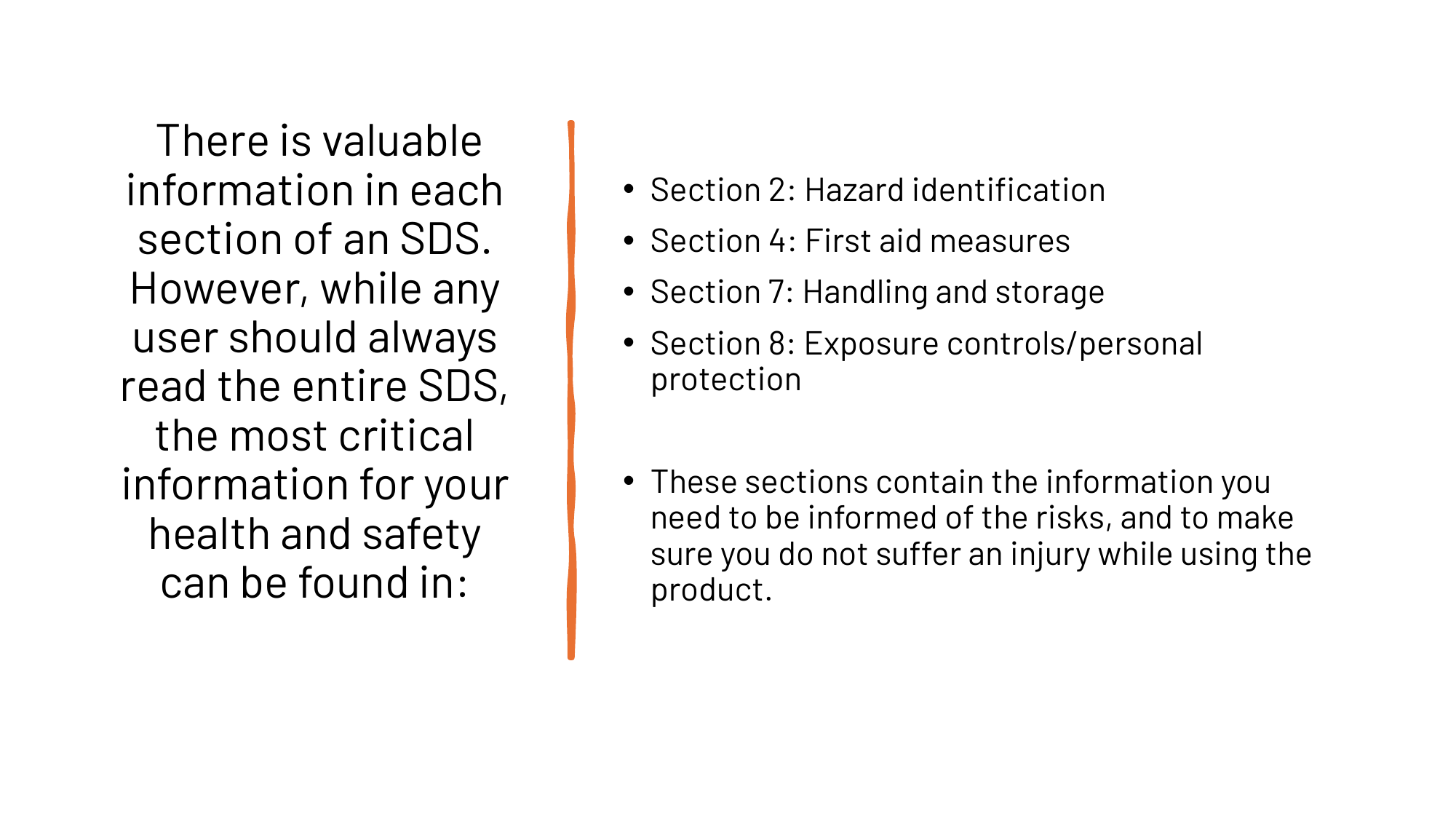

# There is valuable information in each section of an SDS. However, while any user should always read the entire SDS, the most critical information for your health and safety can be found in:
Section 2: Hazard identification
Section 4: First aid measures
Section 7: Handling and storage
Section 8: Exposure controls/personal protection

These sections contain the information you need to be informed of the risks, and to make sure you do not suffer an injury while using the product.